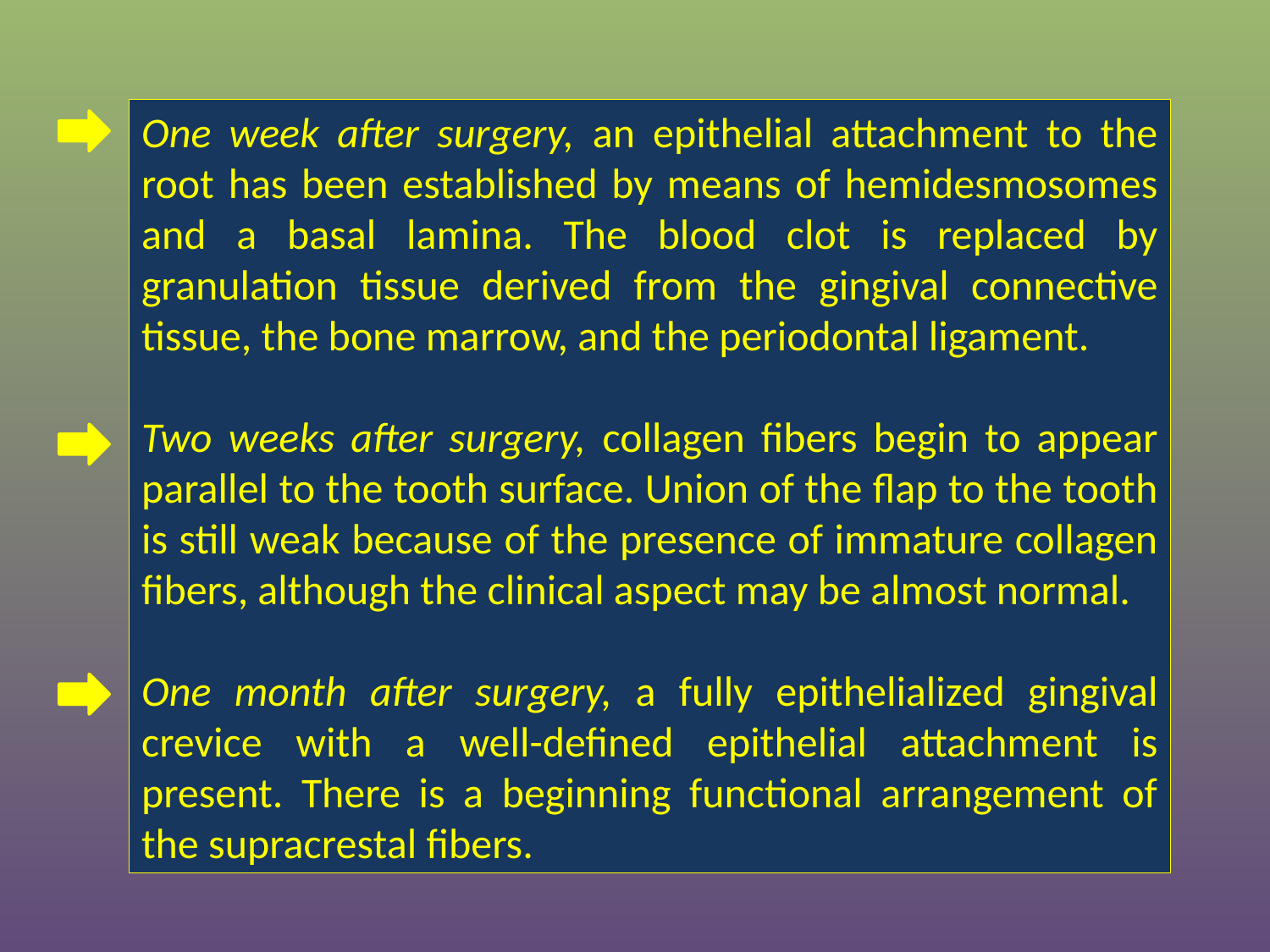

One week after surgery, an epithelial attachment to the root has been established by means of hemidesmosomes and a basal lamina. The blood clot is replaced by granulation tissue derived from the gingival connective tissue, the bone marrow, and the periodontal ligament.

Two weeks after surgery, collagen fibers begin to appear parallel to the tooth surface. Union of the flap to the tooth is still weak because of the presence of immature collagen fibers, although the clinical aspect may be almost normal.

One month after surgery, a fully epithelialized gingival crevice with a well-defined epithelial attachment is present. There is a beginning functional arrangement of the supracrestal fibers.